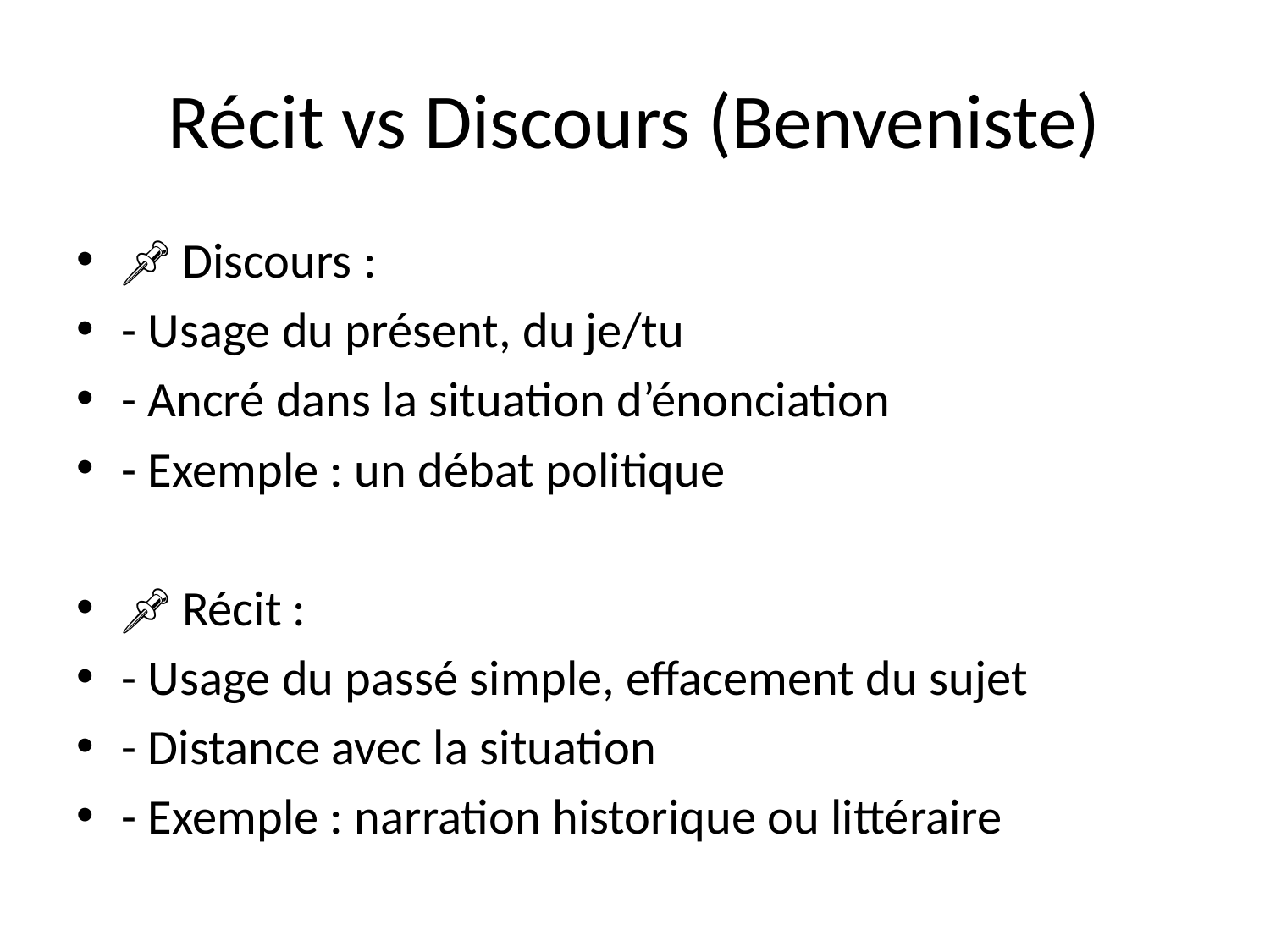

# Récit vs Discours (Benveniste)
📌 Discours :
- Usage du présent, du je/tu
- Ancré dans la situation d’énonciation
- Exemple : un débat politique

📌 Récit :
- Usage du passé simple, effacement du sujet
- Distance avec la situation
- Exemple : narration historique ou littéraire